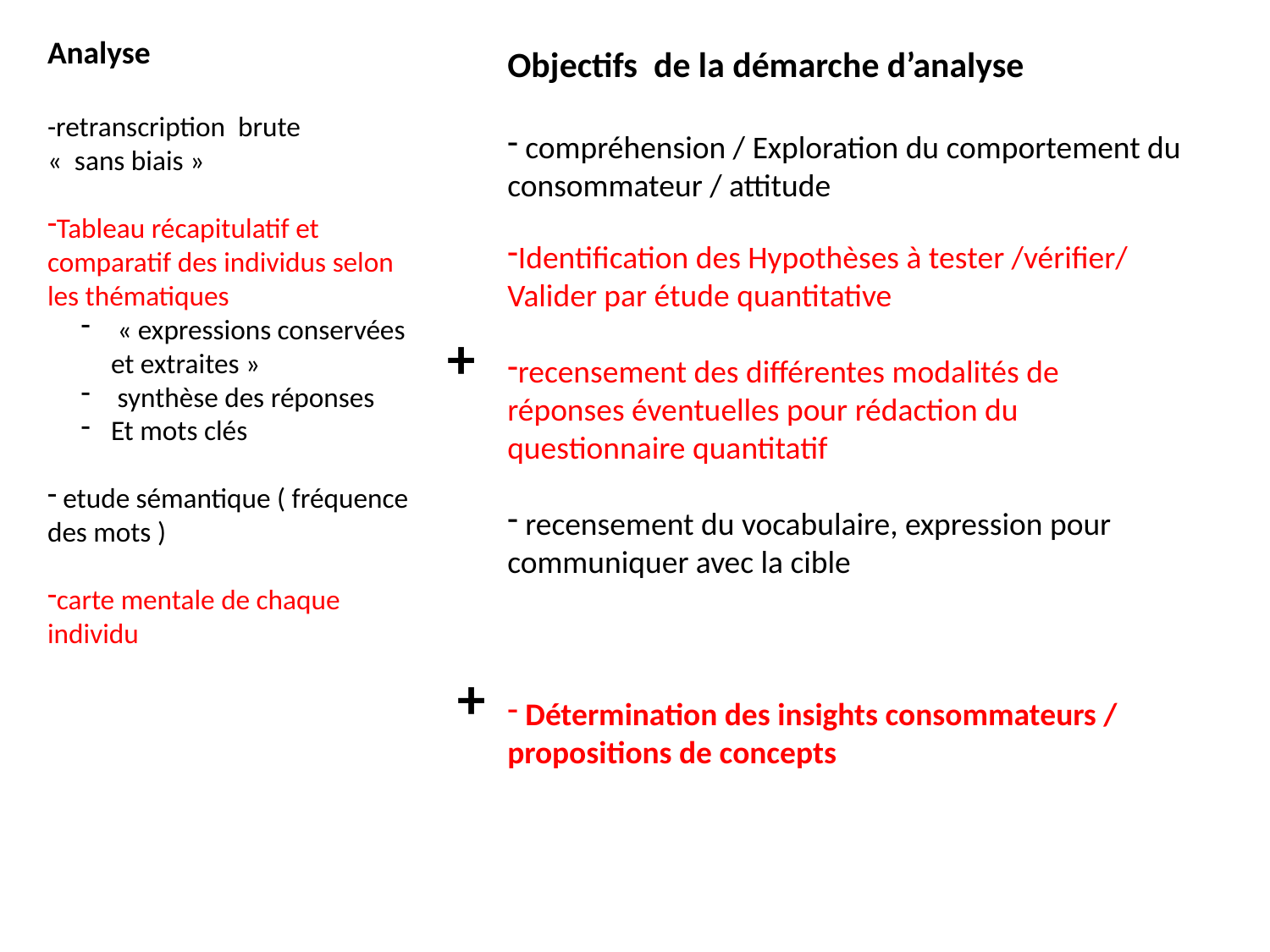

Analyse

-retranscription  brute
«  sans biais »

Tableau récapitulatif et comparatif des individus selon les thématiques
 « expressions conservées et extraites »
 synthèse des réponses
Et mots clés

 etude sémantique ( fréquence des mots )

carte mentale de chaque individu

Objectifs  de la démarche d’analyse

 compréhension / Exploration du comportement du consommateur / attitude

Identification des Hypothèses à tester /vérifier/ Valider par étude quantitative

recensement des différentes modalités de réponses éventuelles pour rédaction du questionnaire quantitatif

 recensement du vocabulaire, expression pour communiquer avec la cible

 Détermination des insights consommateurs / propositions de concepts

+
+